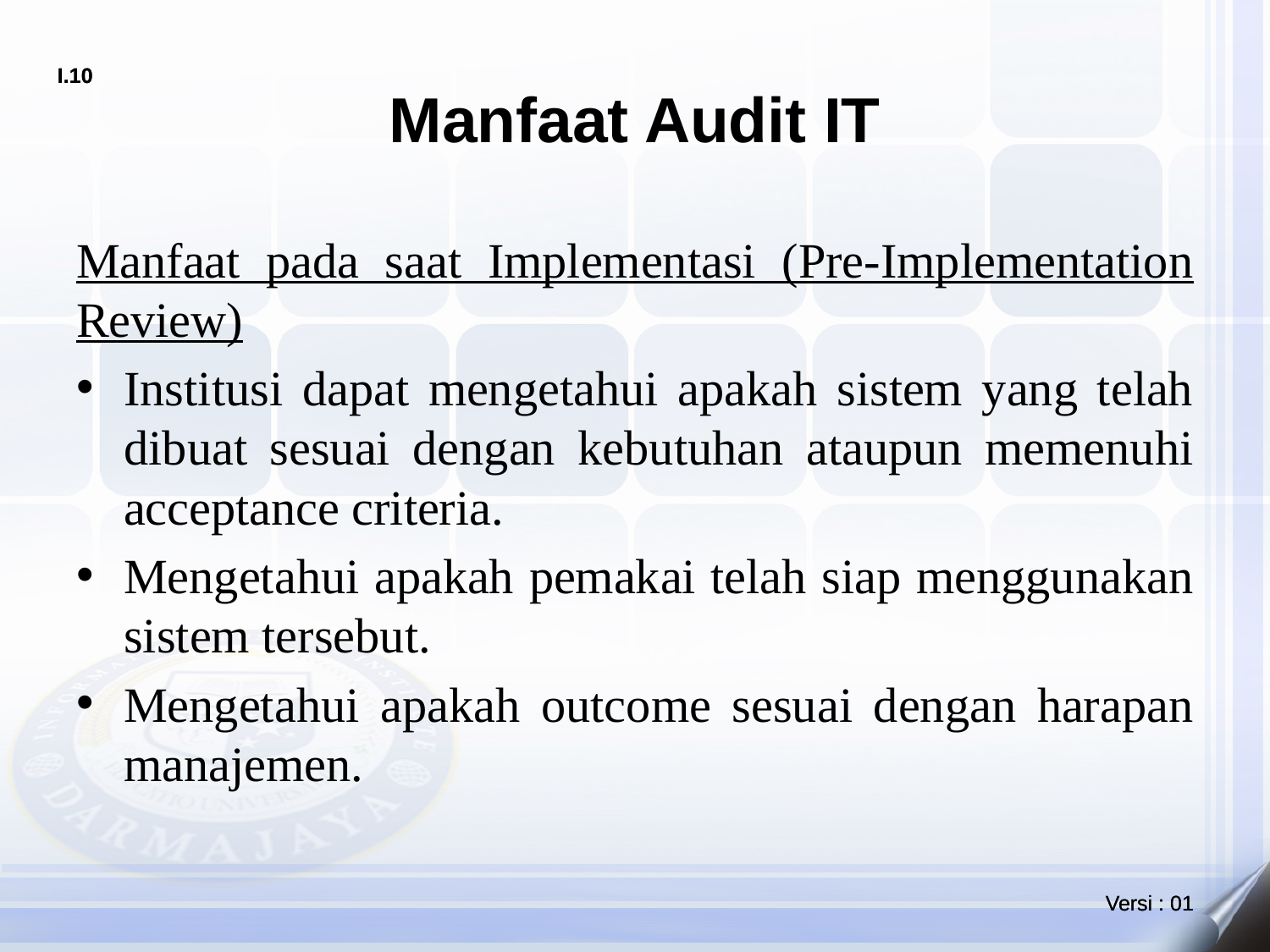

# Manfaat Audit IT
Manfaat pada saat Implementasi (Pre-Implementation Review)
Institusi dapat mengetahui apakah sistem yang telah dibuat sesuai dengan kebutuhan ataupun memenuhi acceptance criteria.
Mengetahui apakah pemakai telah siap menggunakan sistem tersebut.
Mengetahui apakah outcome sesuai dengan harapan manajemen.